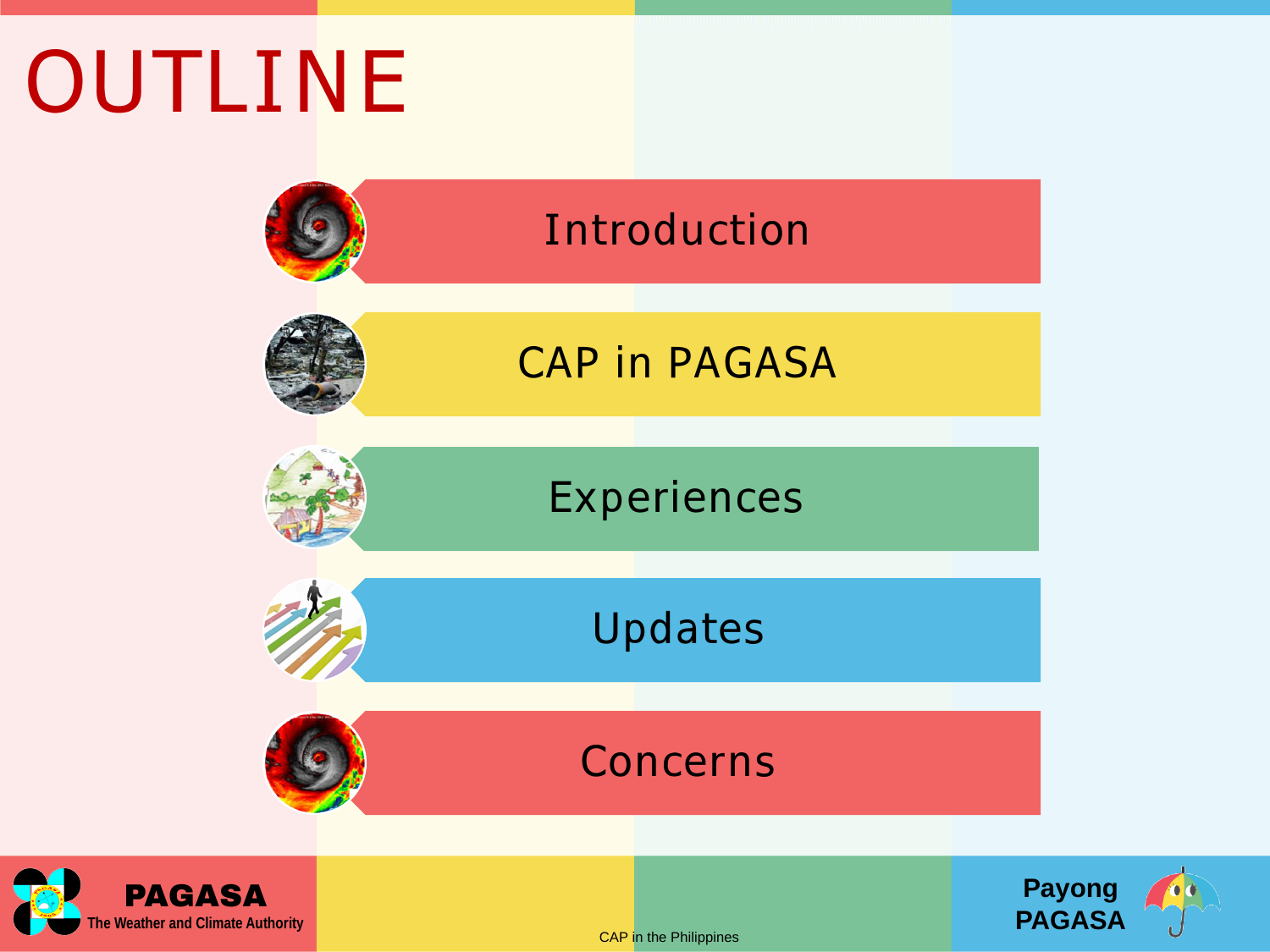

OUTLINE
Introduction
CAP in PAGASA
Experiences
Updates
Concerns
CAP in the Philippines